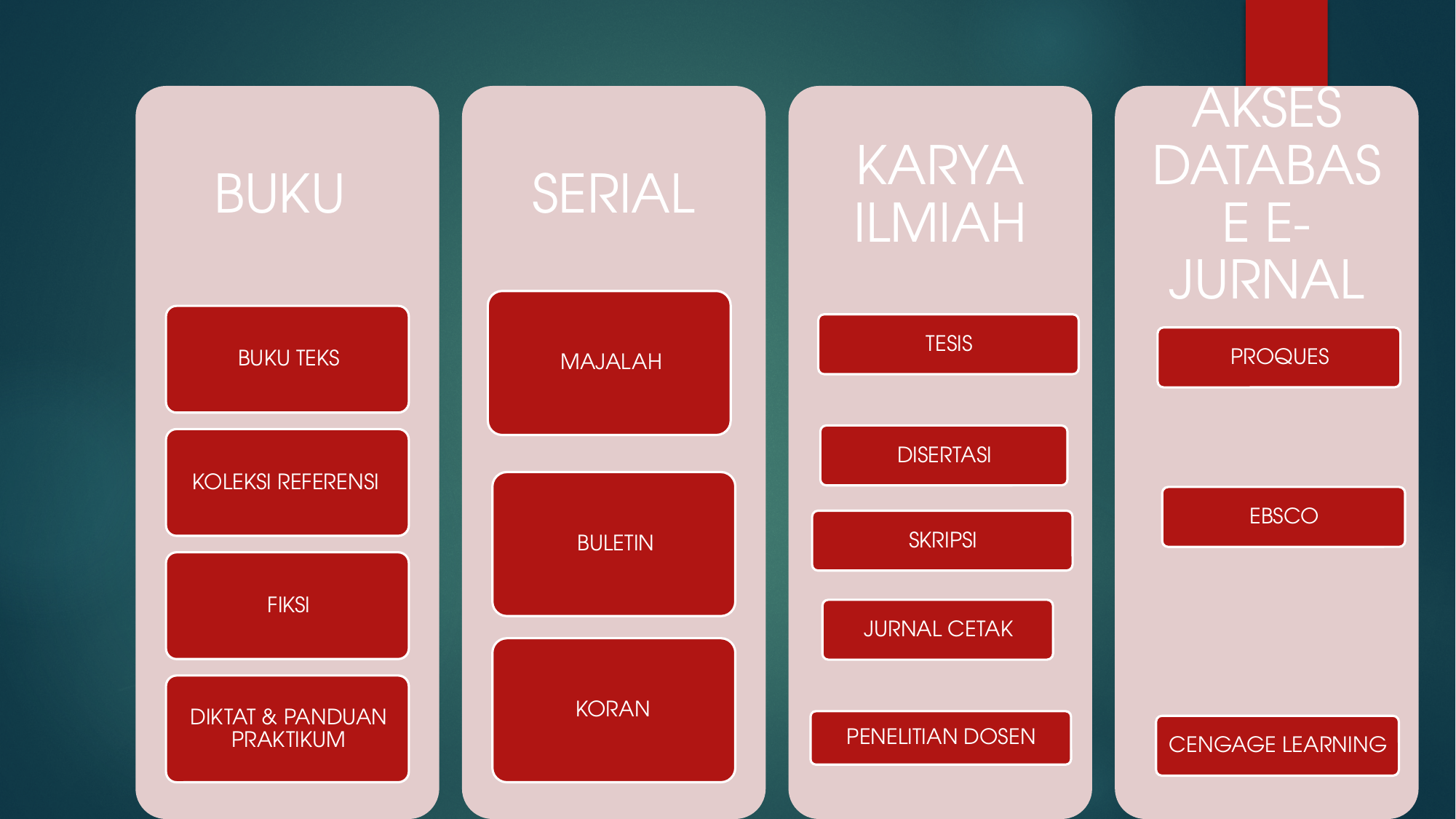

BUKU
BUKU TEKS
KOLEKSI REFERENSI
FIKSI
DIKTAT & PANDUAN PRAKTIKUM
SERIAL
MAJALAH
BULETIN
KORAN
KARYA ILMIAH
AKSES DATABASE E-JURNAL
PROQUES
TESIS
DISERTASI
JURNAL CETAK
PENELITIAN DOSEN
SKRIPSI
EBSCO
CENGAGE LEARNING